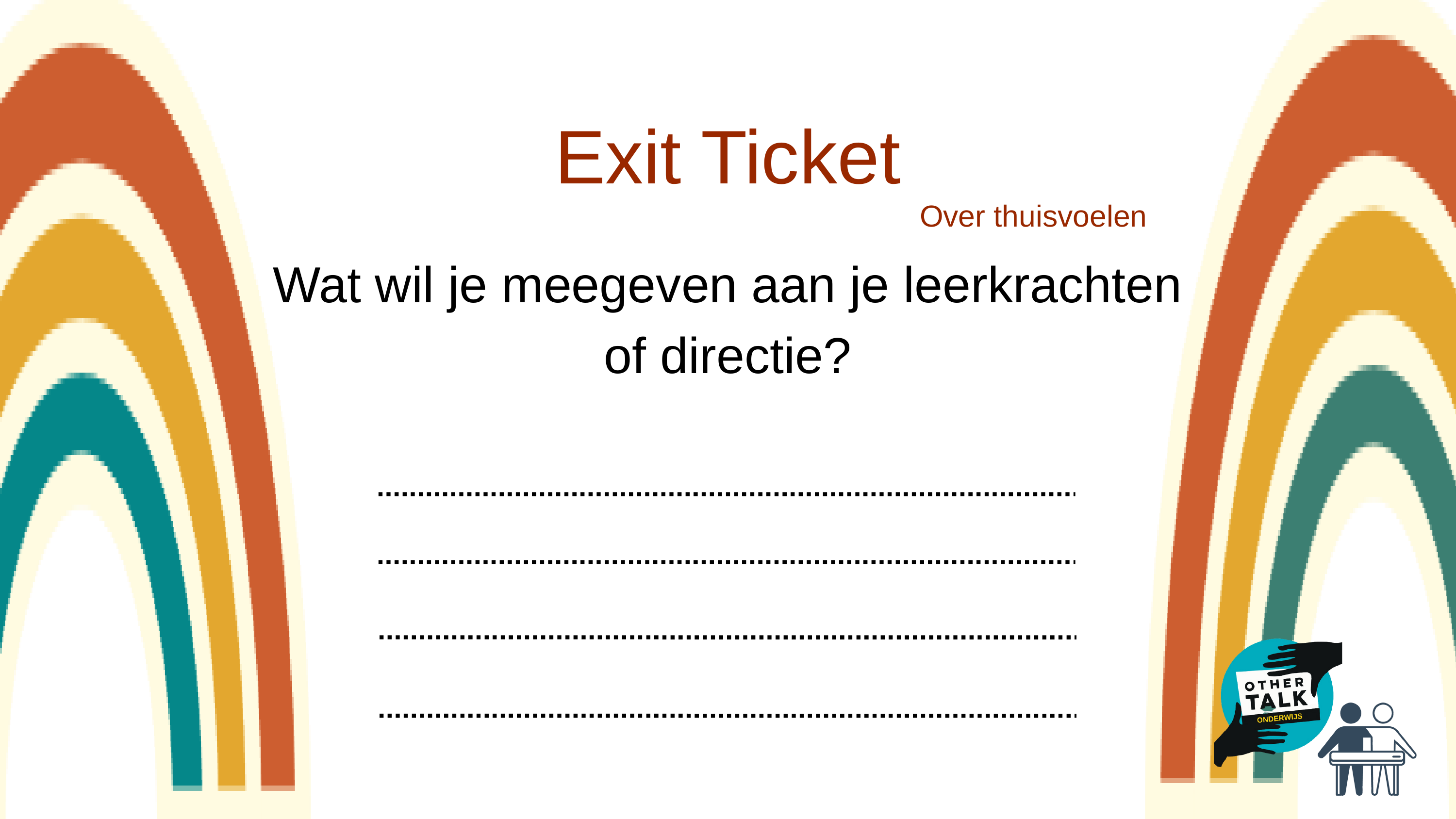

Exit Ticket

Over thuisvoelen
Wat wil je meegeven aan je leerkrachten of directie?